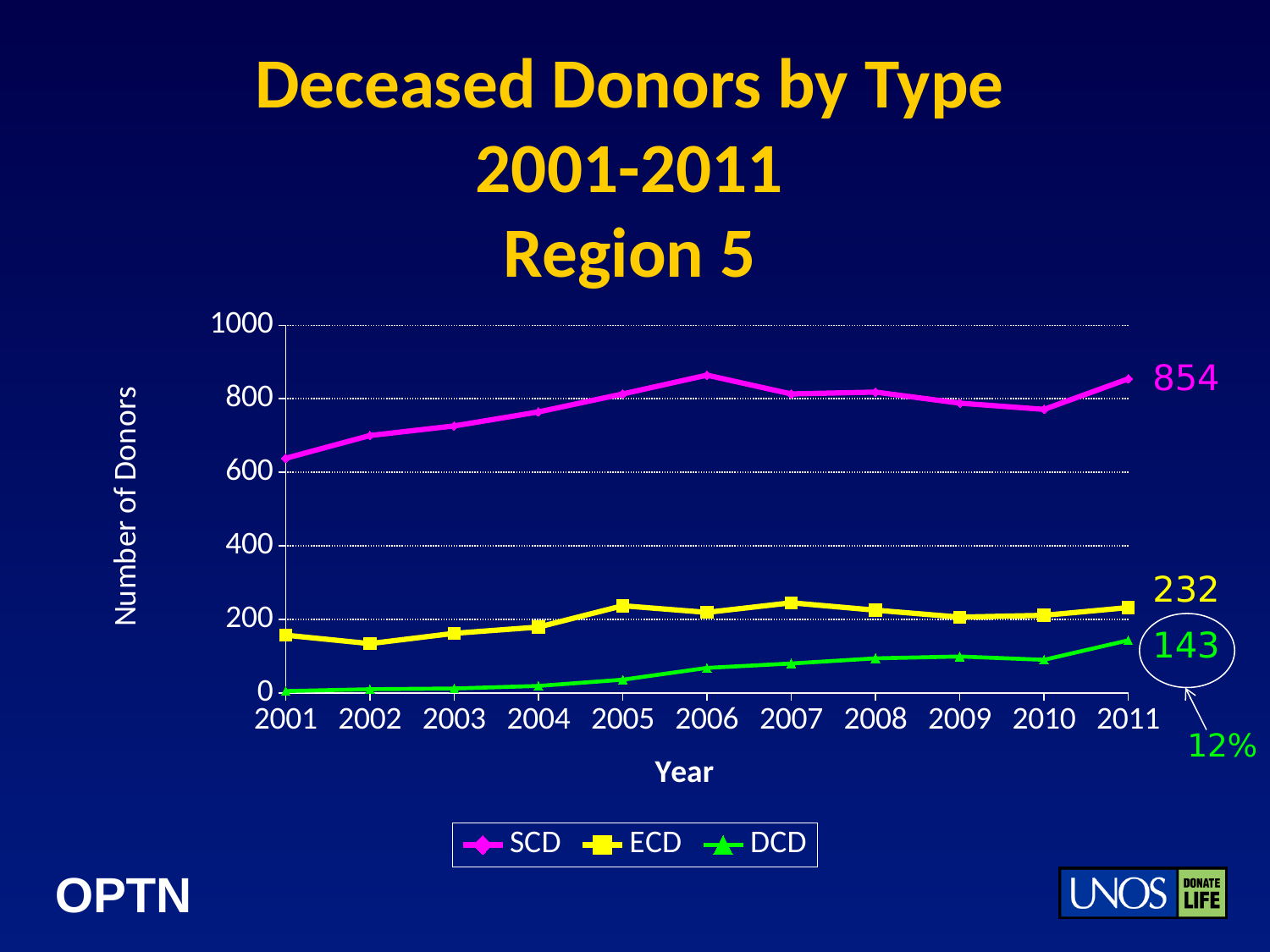

# Deceased Donors by Type 2001-2011 Region 5

### Chart

| Category | SCD | ECD | DCD |
|---|---|---|---|
854
232

143
12%